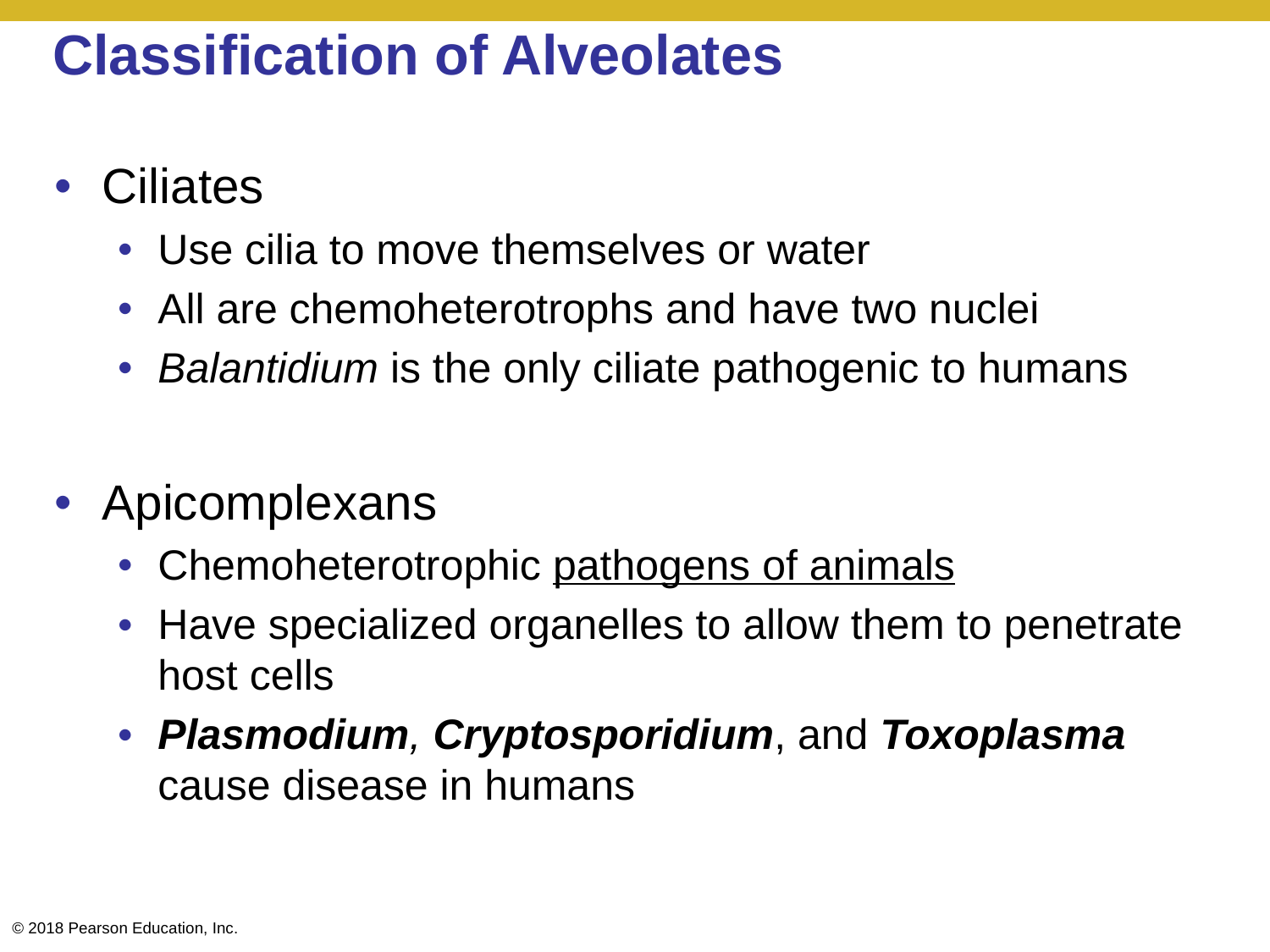

# Classification of Alveolates
Ciliates
Use cilia to move themselves or water
All are chemoheterotrophs and have two nuclei
Balantidium is the only ciliate pathogenic to humans

Apicomplexans
Chemoheterotrophic pathogens of animals
Have specialized organelles to allow them to penetrate host cells
Plasmodium, Cryptosporidium, and Toxoplasma cause disease in humans